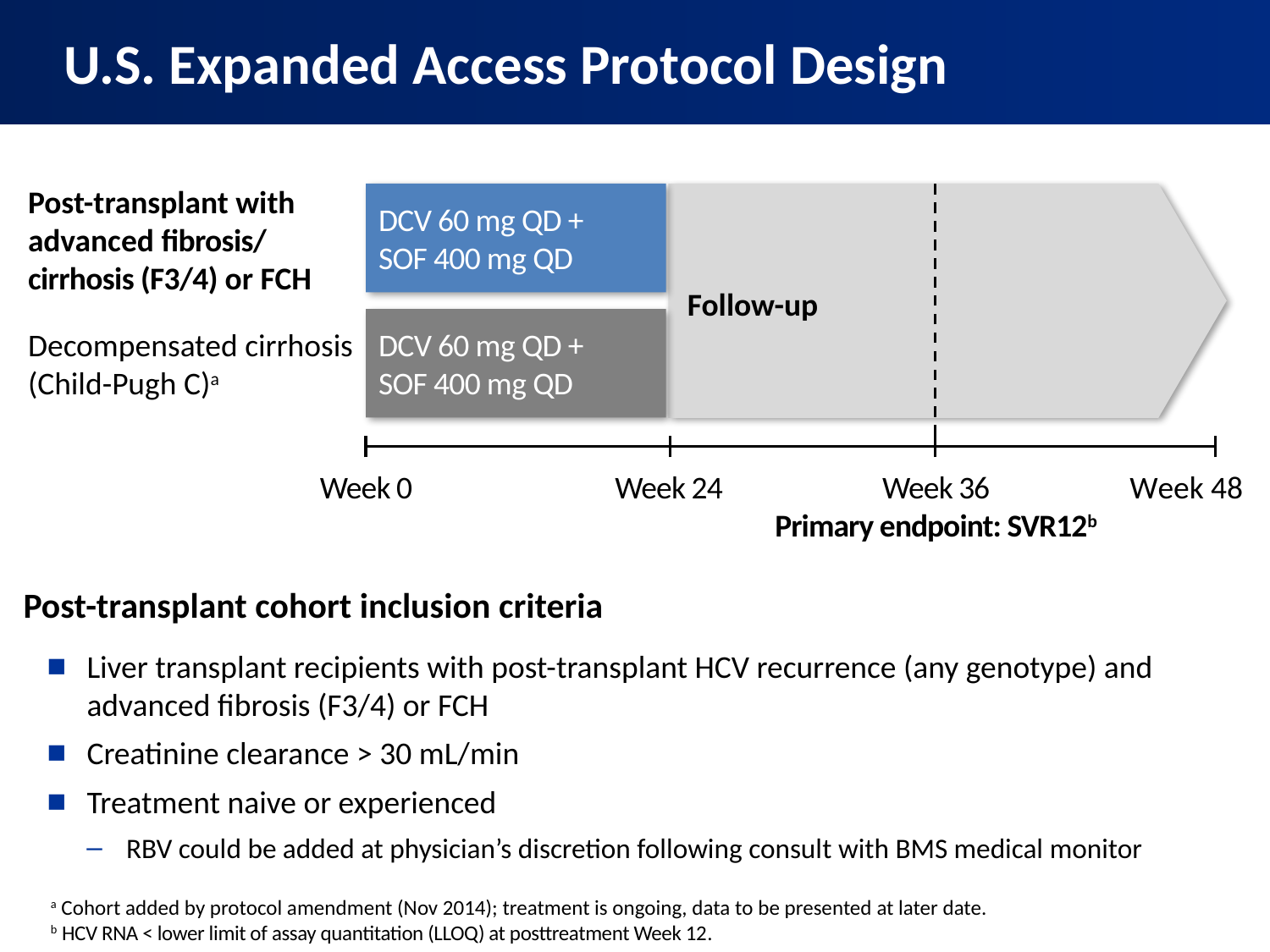

U.S. Expanded Access Protocol Design
Post-transplant with
advanced fibrosis/ cirrhosis (F3/4) or FCH
DCV 60 mg QD +
SOF 400 mg QD

Follow-up
DCV 60 mg QD +
SOF 400 mg QD

Decompensated cirrhosis
(Child-Pugh C)a
Week 0
Week 24
Week 36
Primary endpoint: SVR12b
Week 48
Post-transplant cohort inclusion criteria
Liver transplant recipients with post-transplant HCV recurrence (any genotype) and advanced fibrosis (F3/4) or FCH
Creatinine clearance > 30 mL/min
Treatment naive or experienced
RBV could be added at physician’s discretion following consult with BMS medical monitor
a Cohort added by protocol amendment (Nov 2014); treatment is ongoing, data to be presented at later date.
b HCV RNA < lower limit of assay quantitation (LLOQ) at posttreatment Week 12.